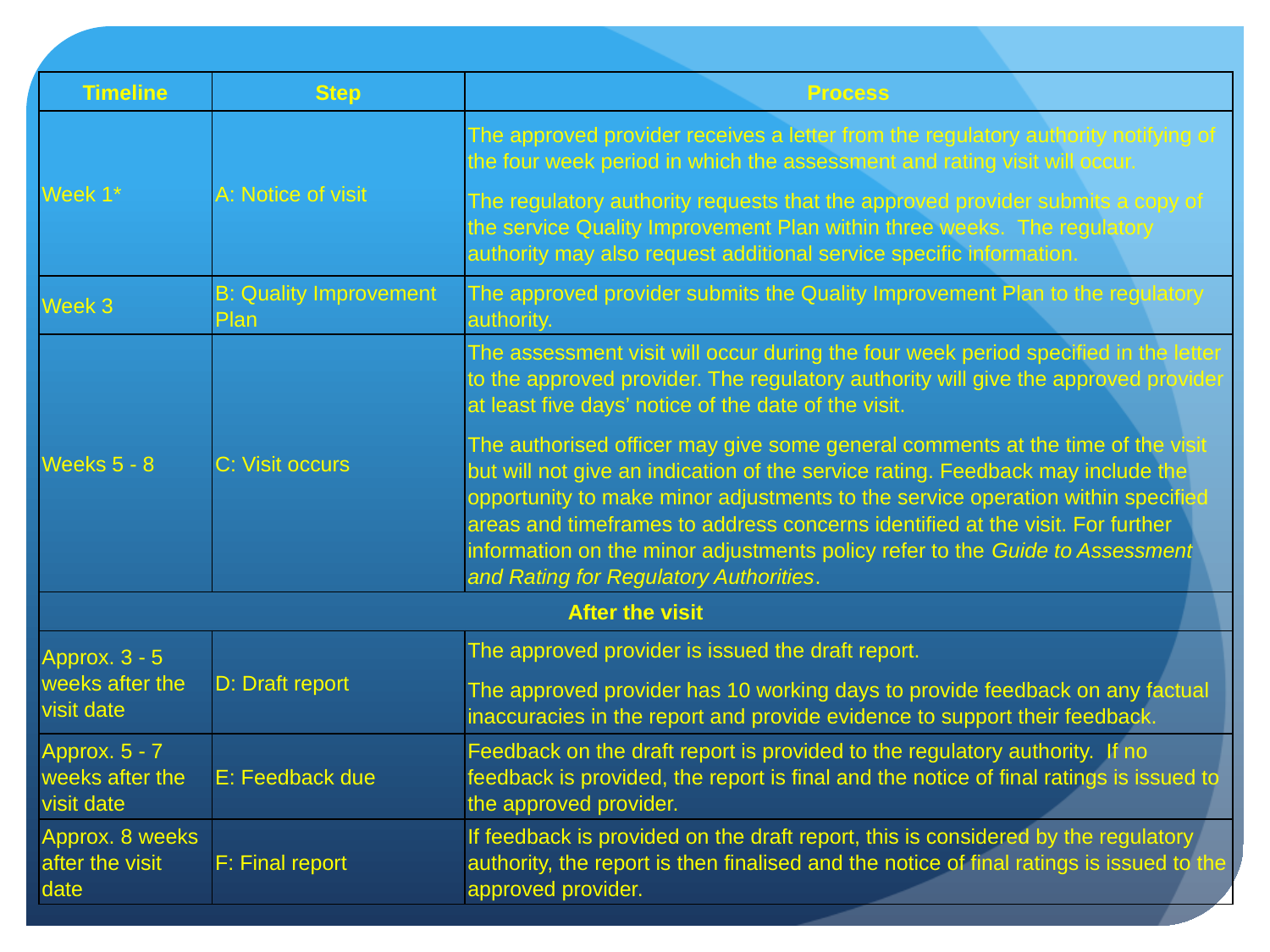

| Timeline | Step | Process |
| --- | --- | --- |
| Week 1\* | A: Notice of visit | The approved provider receives a letter from the regulatory authority notifying of the four week period in which the assessment and rating visit will occur. The regulatory authority requests that the approved provider submits a copy of the service Quality Improvement Plan within three weeks.  The regulatory authority may also request additional service specific information. |
| Week 3 | B: Quality Improvement Plan | The approved provider submits the Quality Improvement Plan to the regulatory authority. |
| Weeks 5 - 8 | C: Visit occurs | The assessment visit will occur during the four week period specified in the letter to the approved provider. The regulatory authority will give the approved provider at least five days’ notice of the date of the visit. The authorised officer may give some general comments at the time of the visit but will not give an indication of the service rating. Feedback may include the opportunity to make minor adjustments to the service operation within specified areas and timeframes to address concerns identified at the visit. For further information on the minor adjustments policy refer to the Guide to Assessment and Rating for Regulatory Authorities. |
| After the visit |  |  |
| Approx. 3 - 5 weeks after the visit date | D: Draft report | The approved provider is issued the draft report. The approved provider has 10 working days to provide feedback on any factual inaccuracies in the report and provide evidence to support their feedback. |
| Approx. 5 - 7 weeks after the visit date | E: Feedback due | Feedback on the draft report is provided to the regulatory authority.  If no feedback is provided, the report is final and the notice of final ratings is issued to the approved provider. |
| Approx. 8 weeks after the visit date | F: Final report | If feedback is provided on the draft report, this is considered by the regulatory authority, the report is then finalised and the notice of final ratings is issued to the approved provider. |